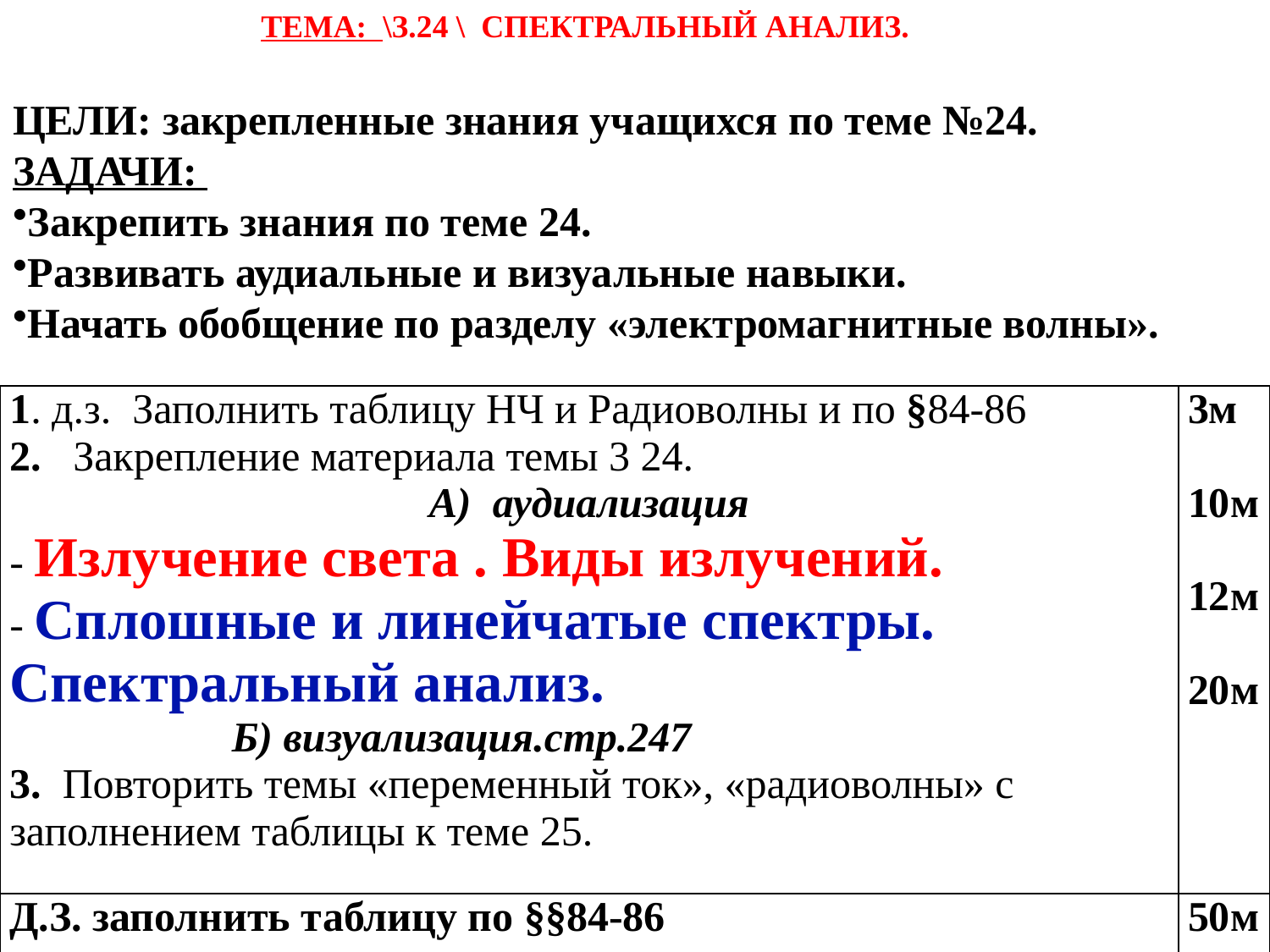

ТЕМА:  \з.24 \  Спектральный анализ.

ЦЕЛИ: закрепленные знания учащихся по теме №24.
ЗАДАЧИ:
Закрепить знания по теме 24.
Развивать аудиальные и визуальные навыки.
Начать обобщение по разделу «электромагнитные волны».
| 1. д.з. Заполнить таблицу НЧ и Радиоволны и по §84-86 2. Закрепление материала темы 3 24. А) аудиализация - Излучение света . Виды излучений. - Сплошные и линейчатые спектры. Спектральный анализ. Б) визуализация.стр.247 3. Повторить темы «переменный ток», «радиоволны» с заполнением таблицы к теме 25. | 3м 10м 12м 20м |
| --- | --- |
| Д.З. заполнить таблицу по §§84-86 | 50м |